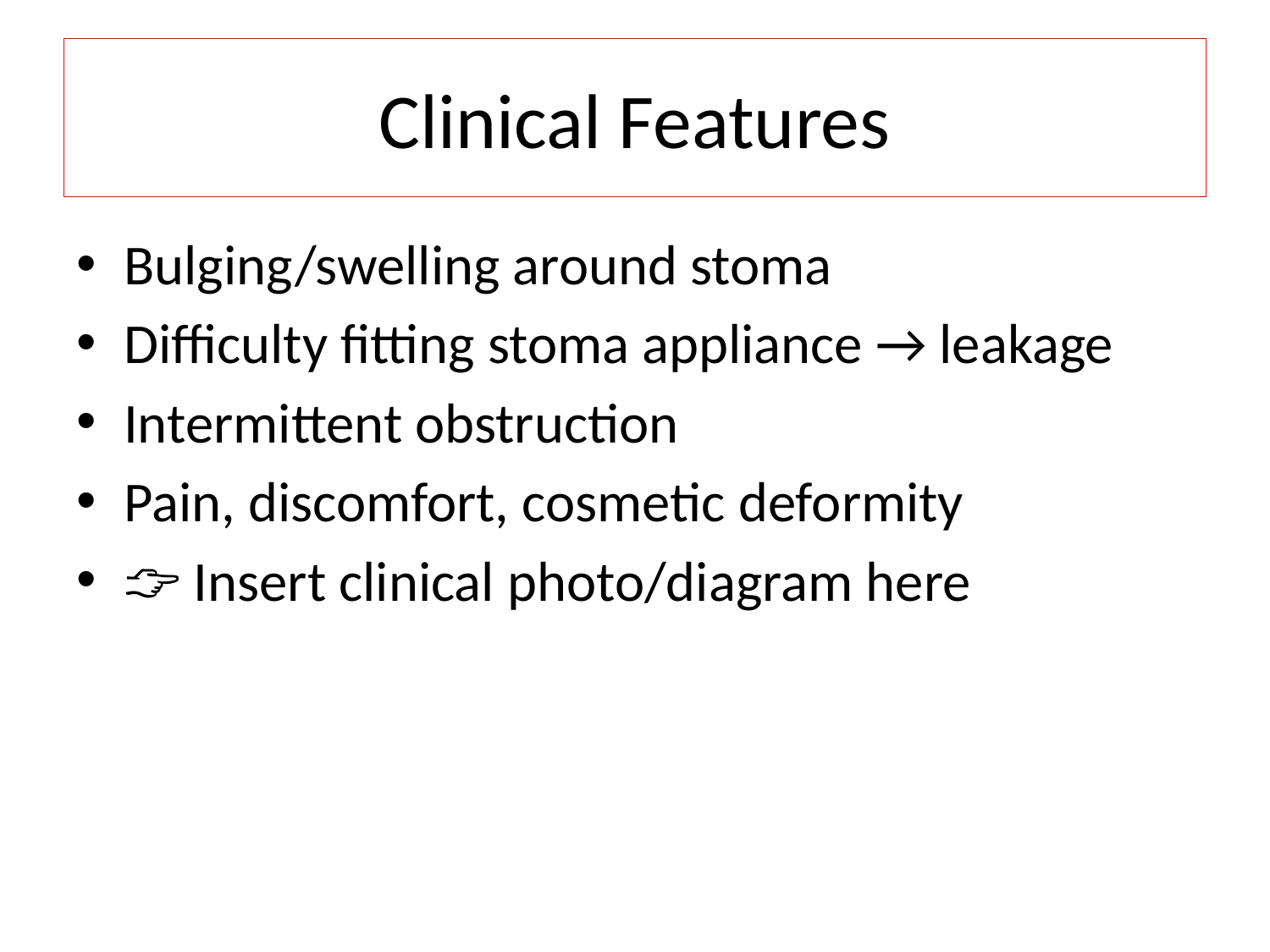

# Clinical Features
Bulging/swelling around stoma
Difficulty fitting stoma appliance → leakage
Intermittent obstruction
Pain, discomfort, cosmetic deformity
👉 Insert clinical photo/diagram here